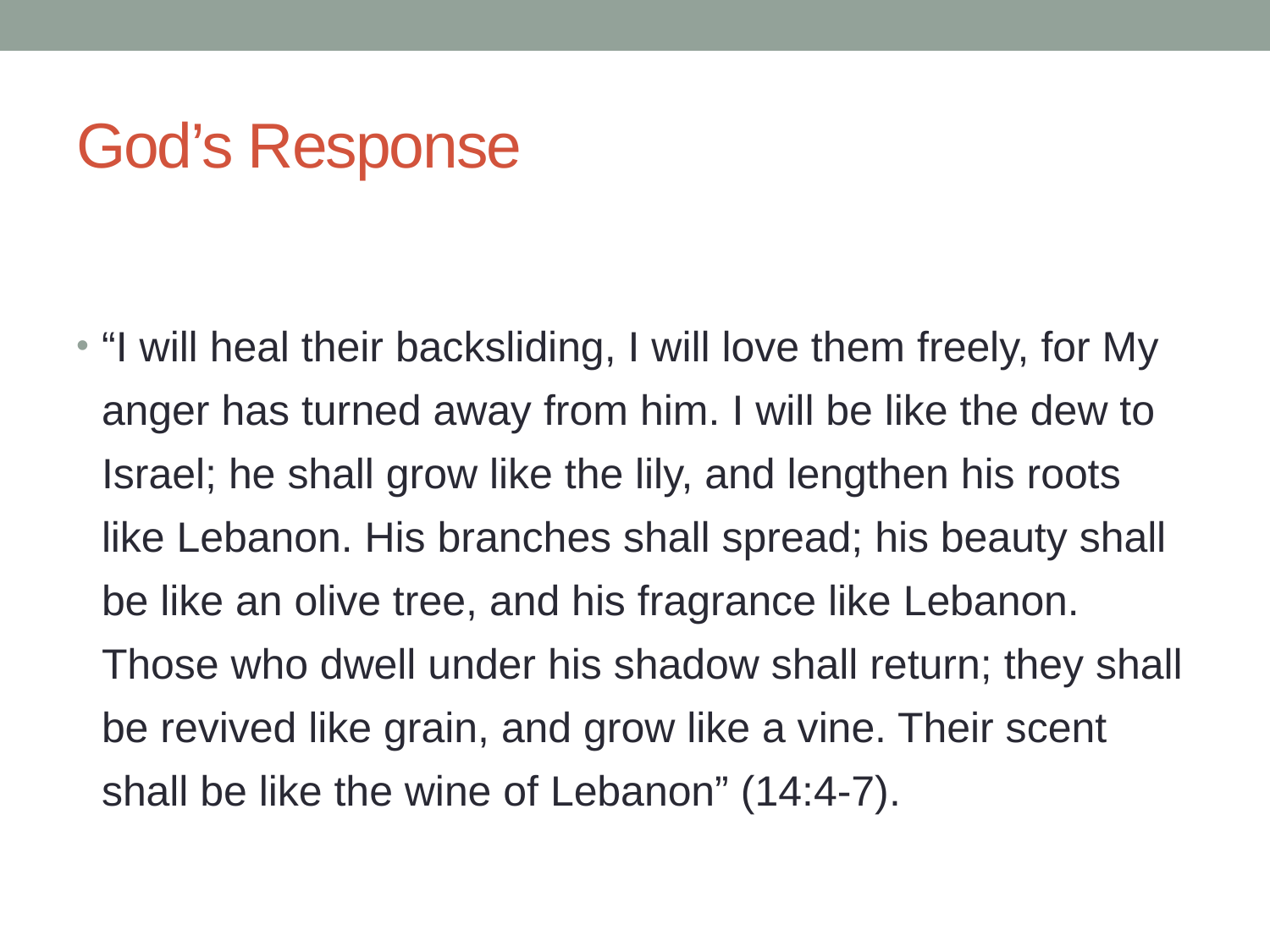

# God’s Response
“I will heal their backsliding, I will love them freely, for My anger has turned away from him. I will be like the dew to Israel; he shall grow like the lily, and lengthen his roots like Lebanon. His branches shall spread; his beauty shall be like an olive tree, and his fragrance like Lebanon. Those who dwell under his shadow shall return; they shall be revived like grain, and grow like a vine. Their scent shall be like the wine of Lebanon” (14:4-7).